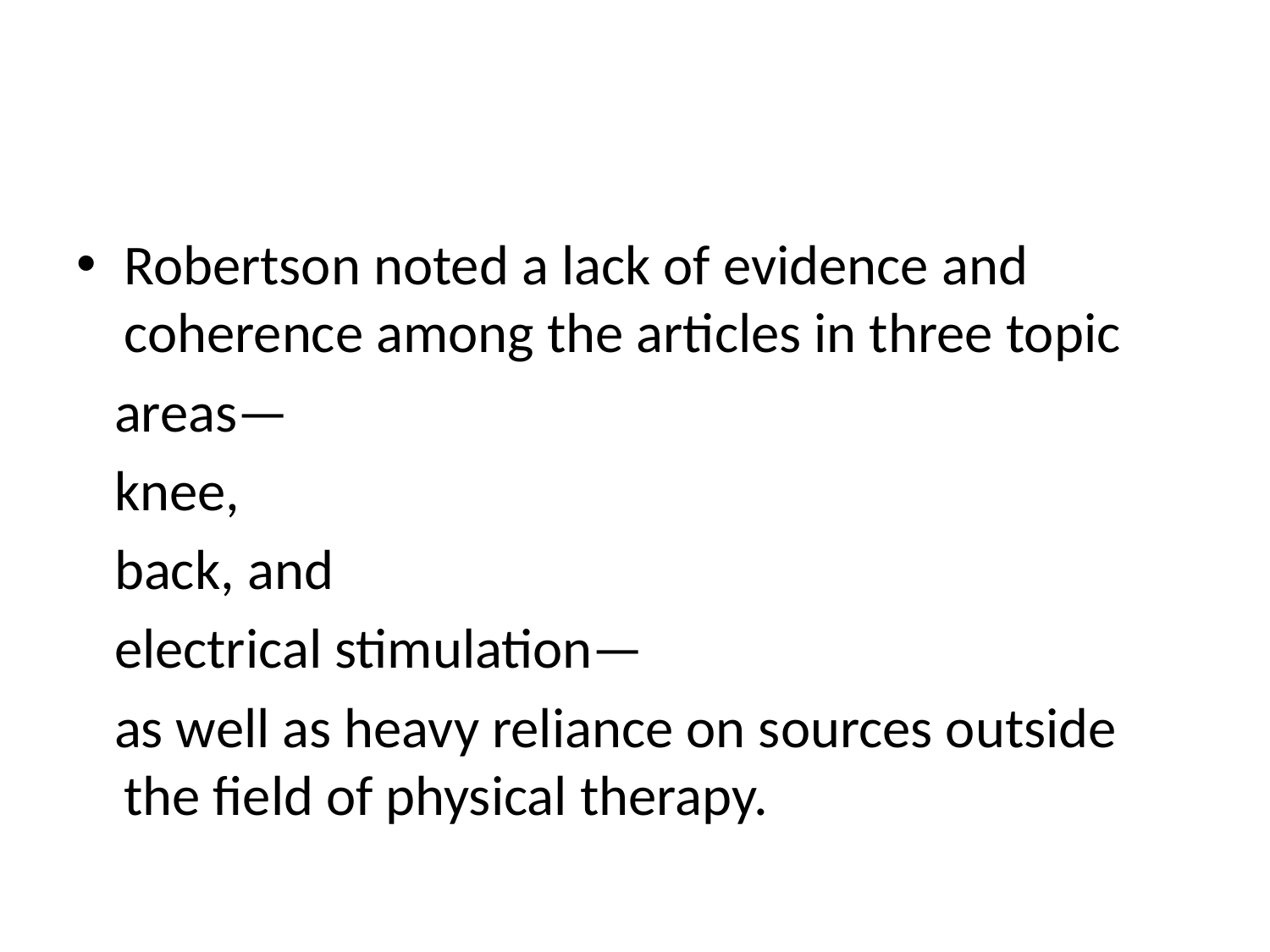

#
Robertson noted a lack of evidence and coherence among the articles in three topic
   areas—
   knee,
   back, and
   electrical stimulation—
   as well as heavy reliance on sources outside the field of physical therapy.